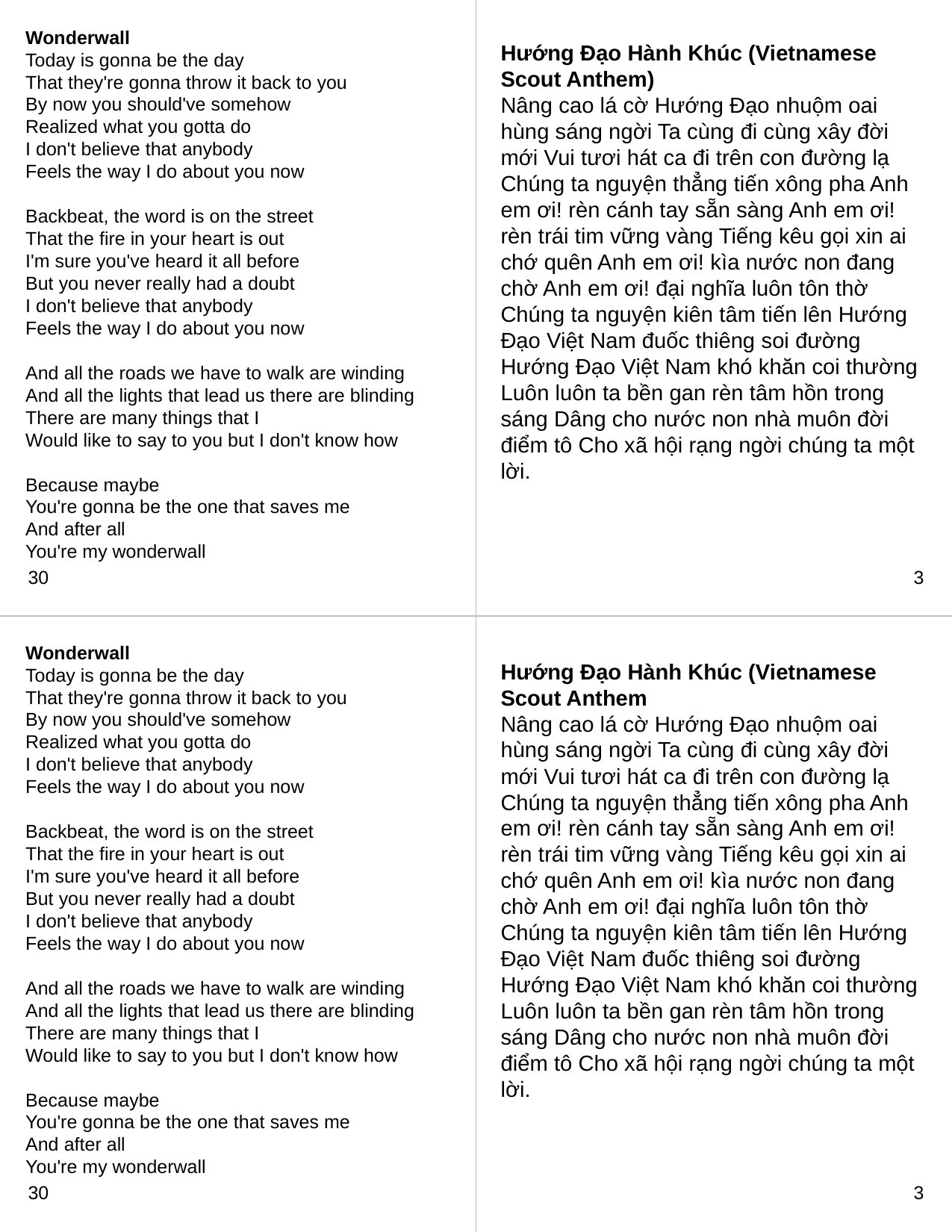

Wonderwall
Today is gonna be the day
That they're gonna throw it back to you
By now you should've somehow
Realized what you gotta do
I don't believe that anybody
Feels the way I do about you now

Backbeat, the word is on the street
That the fire in your heart is out
I'm sure you've heard it all before
But you never really had a doubt
I don't believe that anybody
Feels the way I do about you now

And all the roads we have to walk are winding
And all the lights that lead us there are blinding
There are many things that I
Would like to say to you but I don't know how

Because maybe
You're gonna be the one that saves me
And after all
You're my wonderwall
Hướng Đạo Hành Khúc (Vietnamese Scout Anthem)
Nâng cao lá cờ Hướng Đạo nhuộm oai hùng sáng ngời Ta cùng đi cùng xây đời mới Vui tươi hát ca đi trên con đường lạ Chúng ta nguyện thẳng tiến xông pha Anh em ơi! rèn cánh tay sẵn sàng Anh em ơi! rèn trái tim vững vàng Tiếng kêu gọi xin ai chớ quên Anh em ơi! kìa nước non đang chờ Anh em ơi! đại nghĩa luôn tôn thờ Chúng ta nguyện kiên tâm tiến lên Hướng Đạo Việt Nam đuốc thiêng soi đường Hướng Đạo Việt Nam khó khăn coi thường Luôn luôn ta bền gan rèn tâm hồn trong sáng Dâng cho nước non nhà muôn đời điểm tô Cho xã hội rạng ngời chúng ta một lời.
30
3
Wonderwall
Today is gonna be the day
That they're gonna throw it back to you
By now you should've somehow
Realized what you gotta do
I don't believe that anybody
Feels the way I do about you now

Backbeat, the word is on the street
That the fire in your heart is out
I'm sure you've heard it all before
But you never really had a doubt
I don't believe that anybody
Feels the way I do about you now

And all the roads we have to walk are winding
And all the lights that lead us there are blinding
There are many things that I
Would like to say to you but I don't know how

Because maybe
You're gonna be the one that saves me
And after all
You're my wonderwall
Hướng Đạo Hành Khúc (Vietnamese Scout Anthem
Nâng cao lá cờ Hướng Đạo nhuộm oai hùng sáng ngời Ta cùng đi cùng xây đời mới Vui tươi hát ca đi trên con đường lạ Chúng ta nguyện thẳng tiến xông pha Anh em ơi! rèn cánh tay sẵn sàng Anh em ơi! rèn trái tim vững vàng Tiếng kêu gọi xin ai chớ quên Anh em ơi! kìa nước non đang chờ Anh em ơi! đại nghĩa luôn tôn thờ Chúng ta nguyện kiên tâm tiến lên Hướng Đạo Việt Nam đuốc thiêng soi đường Hướng Đạo Việt Nam khó khăn coi thường Luôn luôn ta bền gan rèn tâm hồn trong sáng Dâng cho nước non nhà muôn đời điểm tô Cho xã hội rạng ngời chúng ta một lời.
30
 3